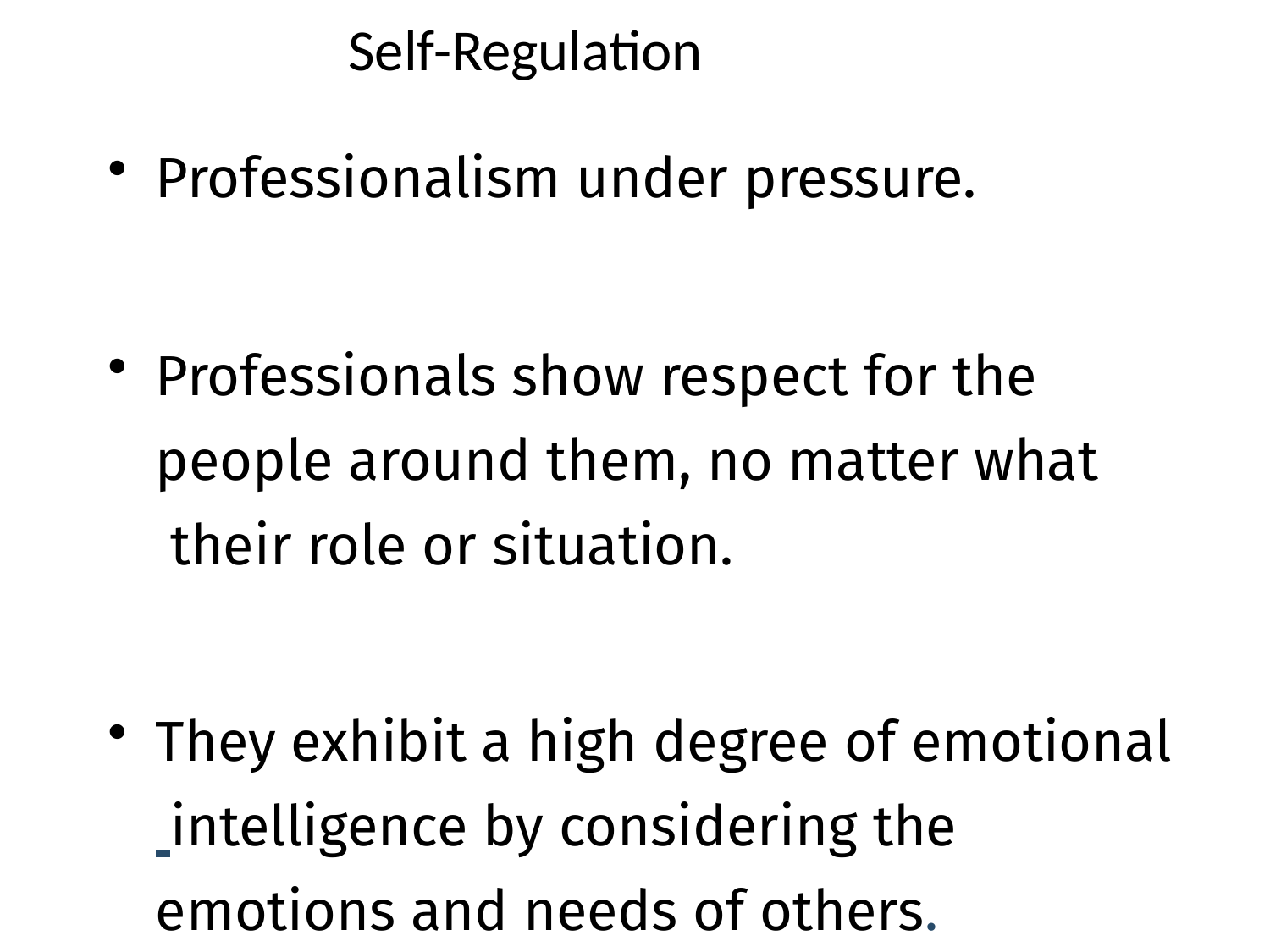

# Self-Regulation
Professionalism under pressure.

Professionals show respect for the  people around them, no matter what  their role or situation.

They exhibit a high degree of emotional  intelligence by considering the  emotions and needs of others.